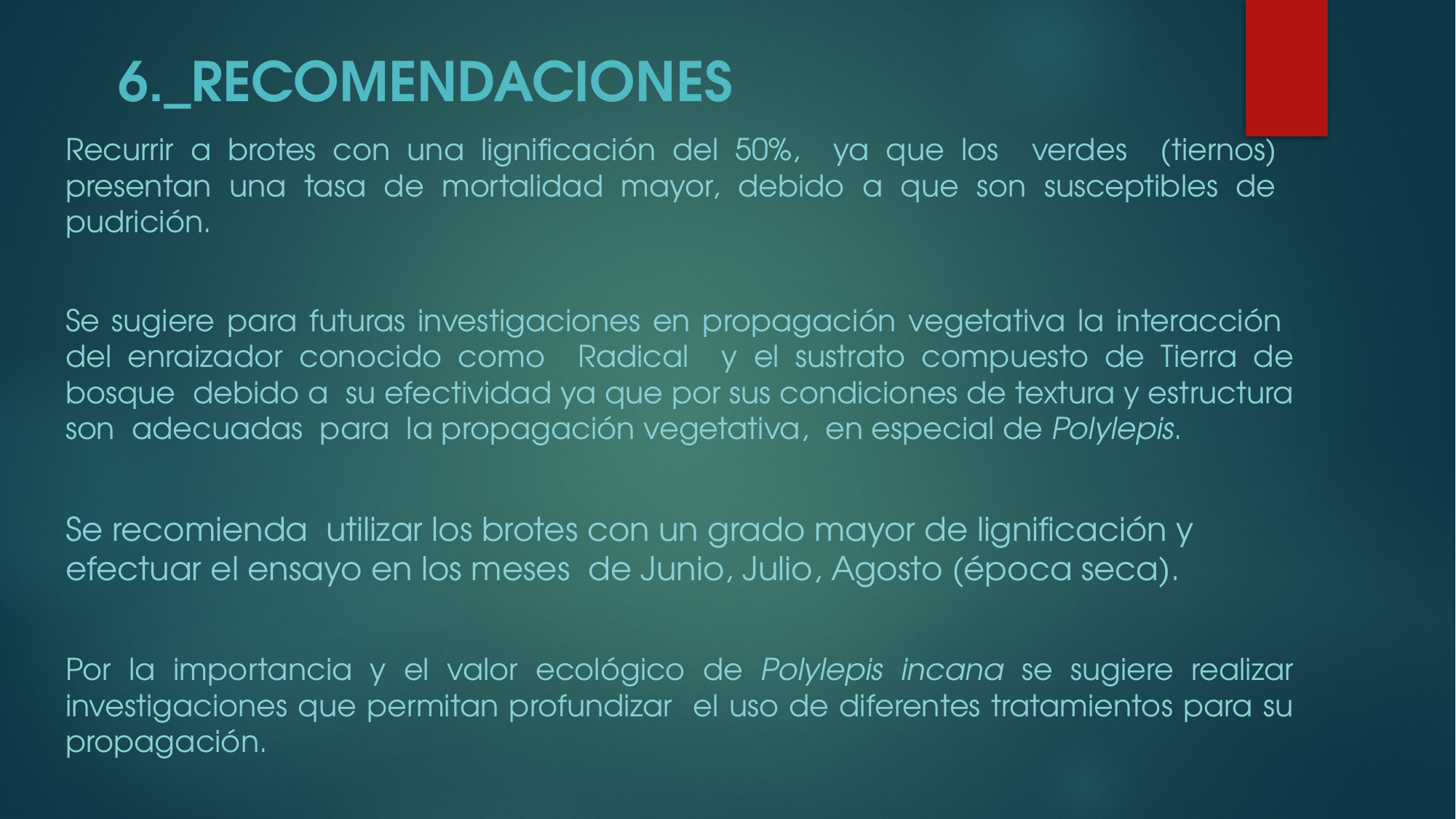

# 6._RECOMENDACIONES
Recurrir a brotes con una lignificación del 50%,  ya que los  verdes  (tiernos)  presentan una tasa de mortalidad mayor, debido a que son susceptibles de  pudrición.

Se sugiere para futuras investigaciones en propagación vegetativa la interacción  del enraizador conocido como  Radical  y el sustrato compuesto de Tierra de bosque  debido a  su efectividad ya que por sus condiciones de textura y estructura son  adecuadas  para  la propagación vegetativa,  en especial de Polylepis.

Se recomienda  utilizar los brotes con un grado mayor de lignificación y efectuar el ensayo en los meses  de Junio, Julio, Agosto (época seca).

Por la importancia y el valor ecológico de Polylepis incana se sugiere realizar investigaciones que permitan profundizar  el uso de diferentes tratamientos para su propagación.